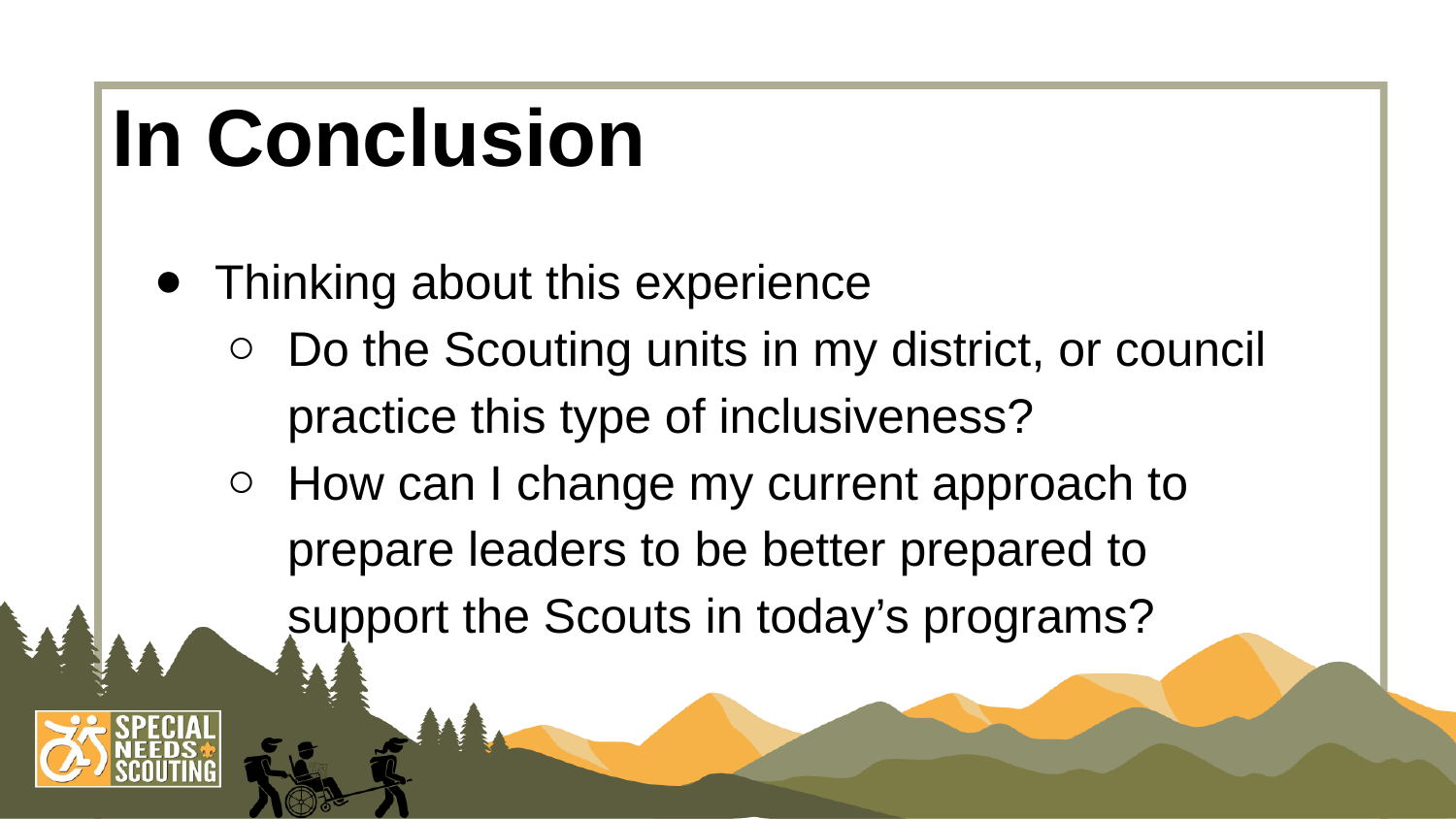

# In Conclusion
Thinking about this experience
Do the Scouting units in my district, or council practice this type of inclusiveness?
How can I change my current approach to prepare leaders to be better prepared to support the Scouts in today’s programs?